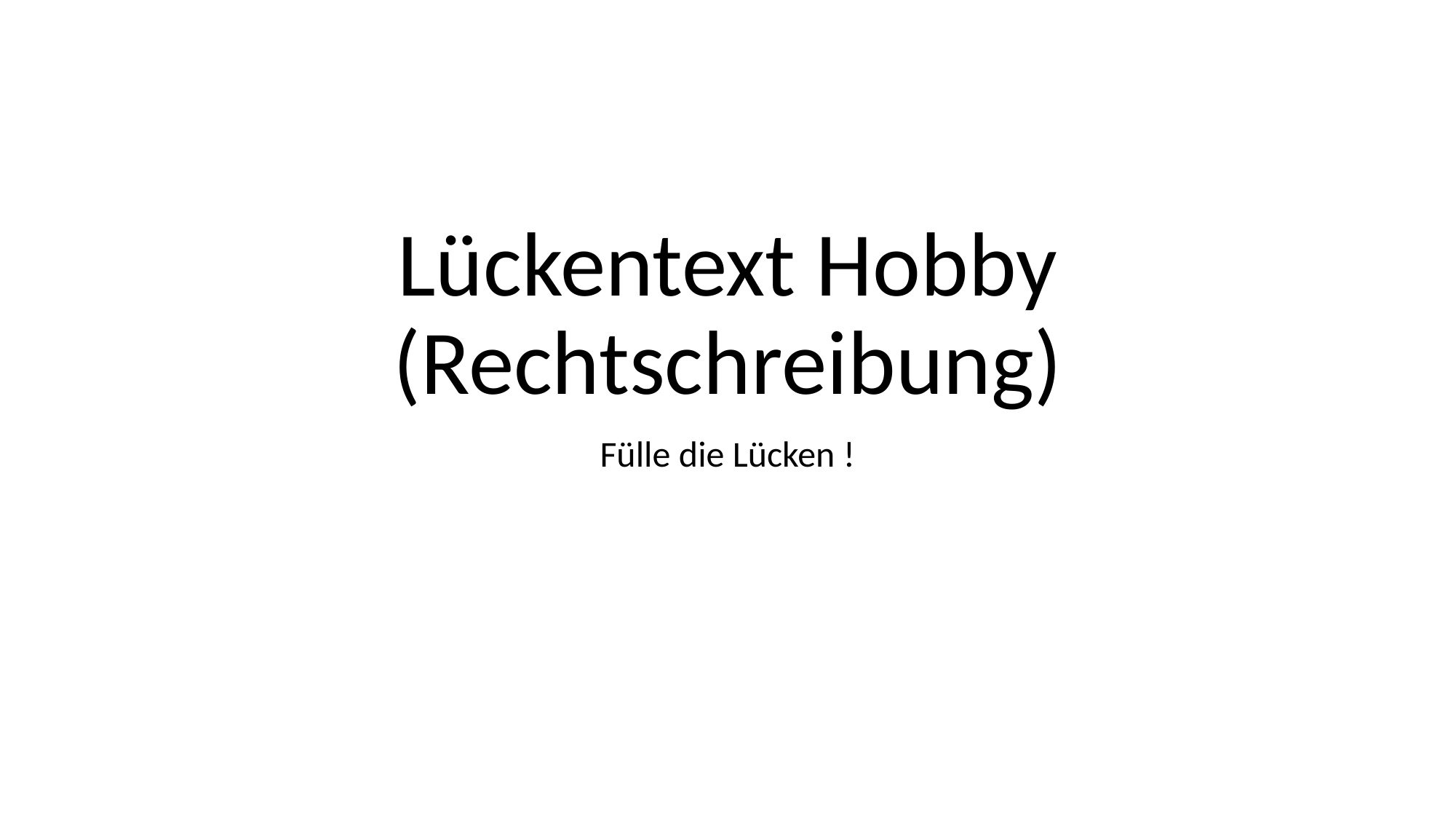

# Lückentext Hobby (Rechtschreibung)
Fülle die Lücken !